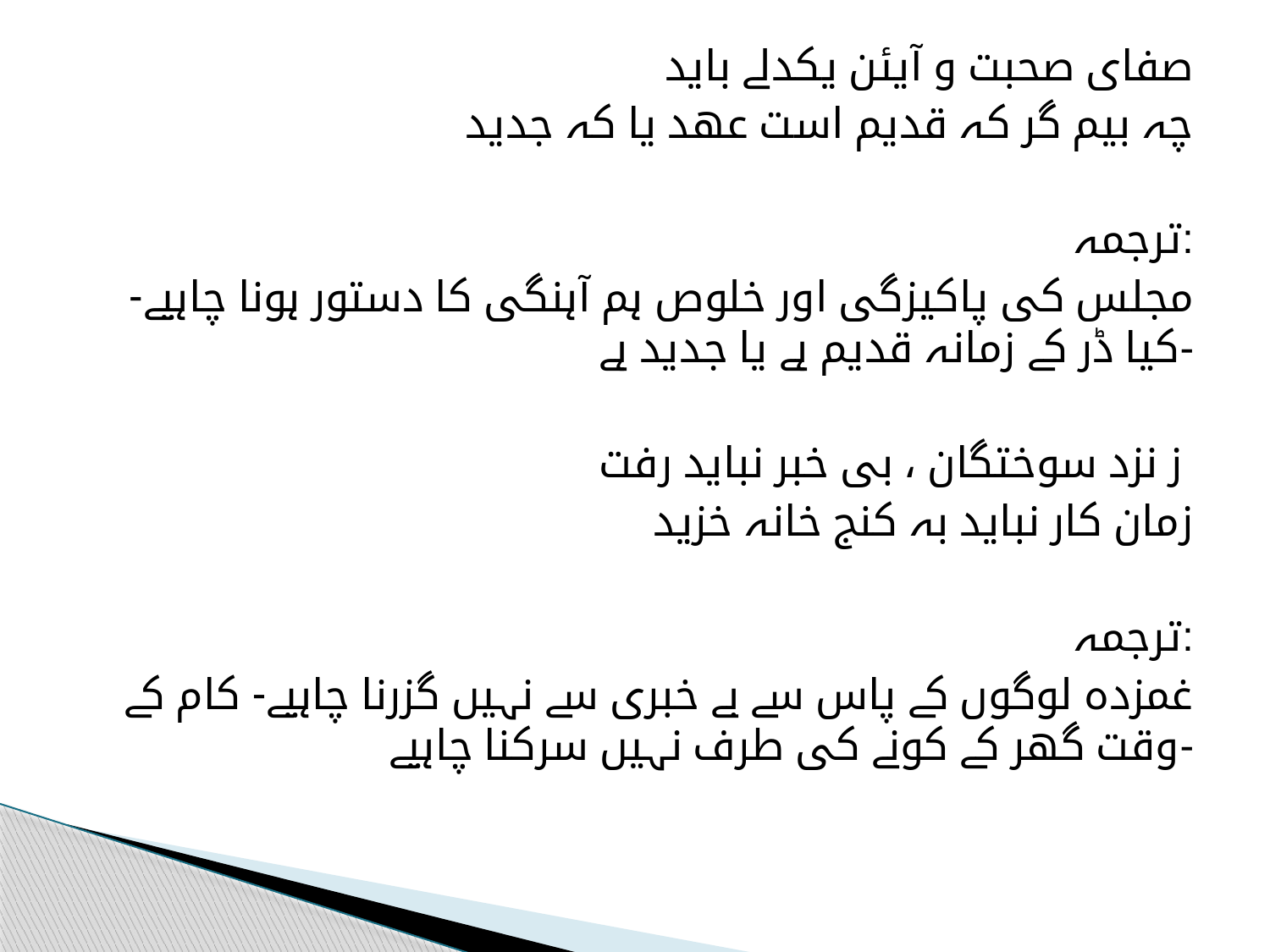

صفای صحبت و آیئن یکدلے باید
چہ بیم گر کہ قدیم است عھد یا کہ جدید

ترجمہ:
مجلس کی پاکیزگی اور خلوص ہم آہنگی کا دستور ہونا چاہیے- کیا ڈر کے زمانہ قدیم ہے یا جدید ہے-

ز نزد سوختگان ، بی خبر نباید رفت
زمان کار نباید بہ کنج خانہ خزید

ترجمہ:
غمزدہ لوگوں کے پاس سے بے خبری سے نہیں گزرنا چاہیے- کام کے وقت گھر کے کونے کی طرف نہیں سرکنا چاہیے-